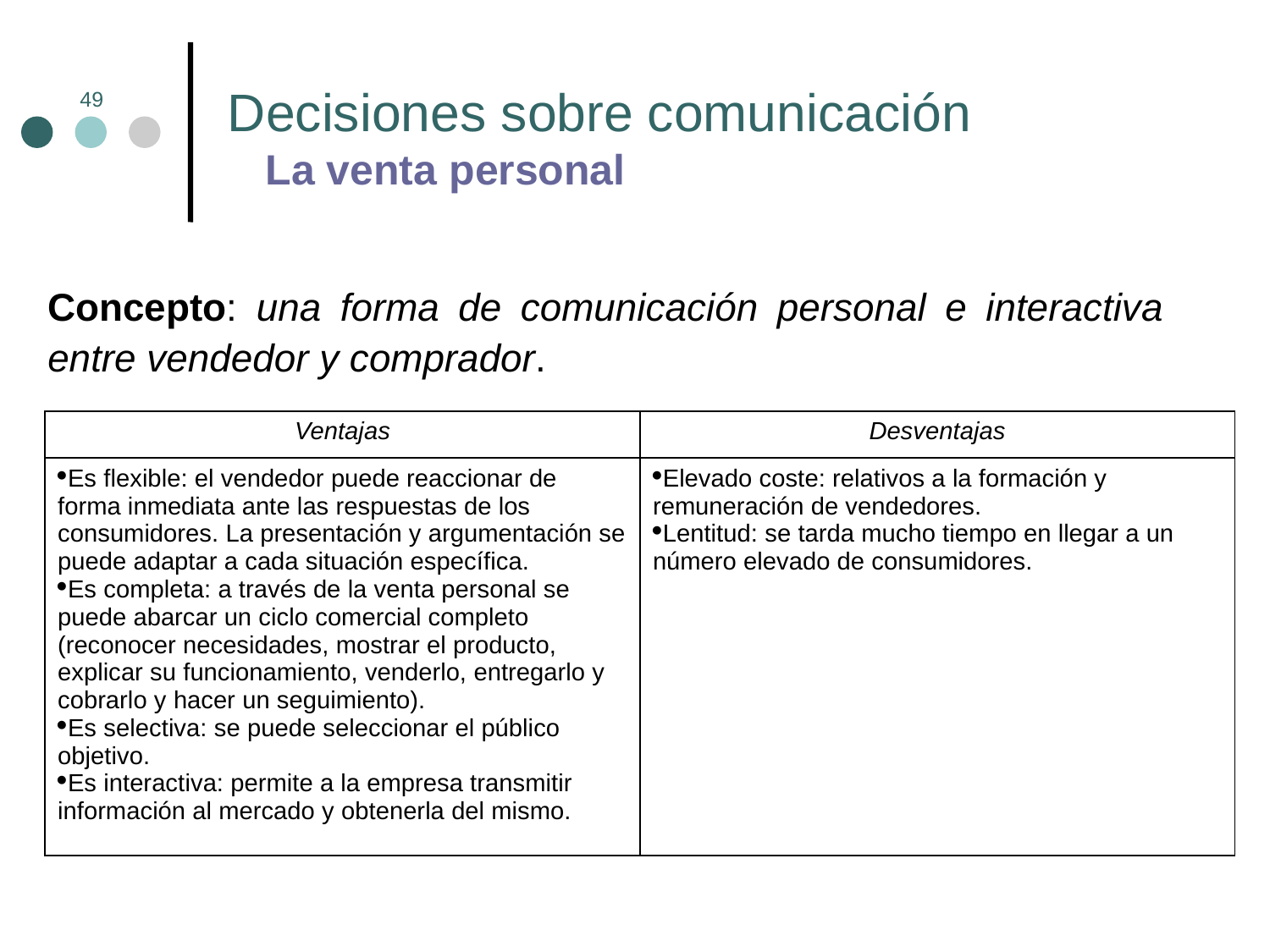

# Decisiones sobre comunicación La venta personal
49
Concepto: una forma de comunicación personal e interactiva entre vendedor y comprador.
| Ventajas | Desventajas |
| --- | --- |
| Es flexible: el vendedor puede reaccionar de forma inmediata ante las respuestas de los consumidores. La presentación y argumentación se puede adaptar a cada situación específica. Es completa: a través de la venta personal se puede abarcar un ciclo comercial completo (reconocer necesidades, mostrar el producto, explicar su funcionamiento, venderlo, entregarlo y cobrarlo y hacer un seguimiento). Es selectiva: se puede seleccionar el público objetivo. Es interactiva: permite a la empresa transmitir información al mercado y obtenerla del mismo. | Elevado coste: relativos a la formación y remuneración de vendedores. Lentitud: se tarda mucho tiempo en llegar a un número elevado de consumidores. |